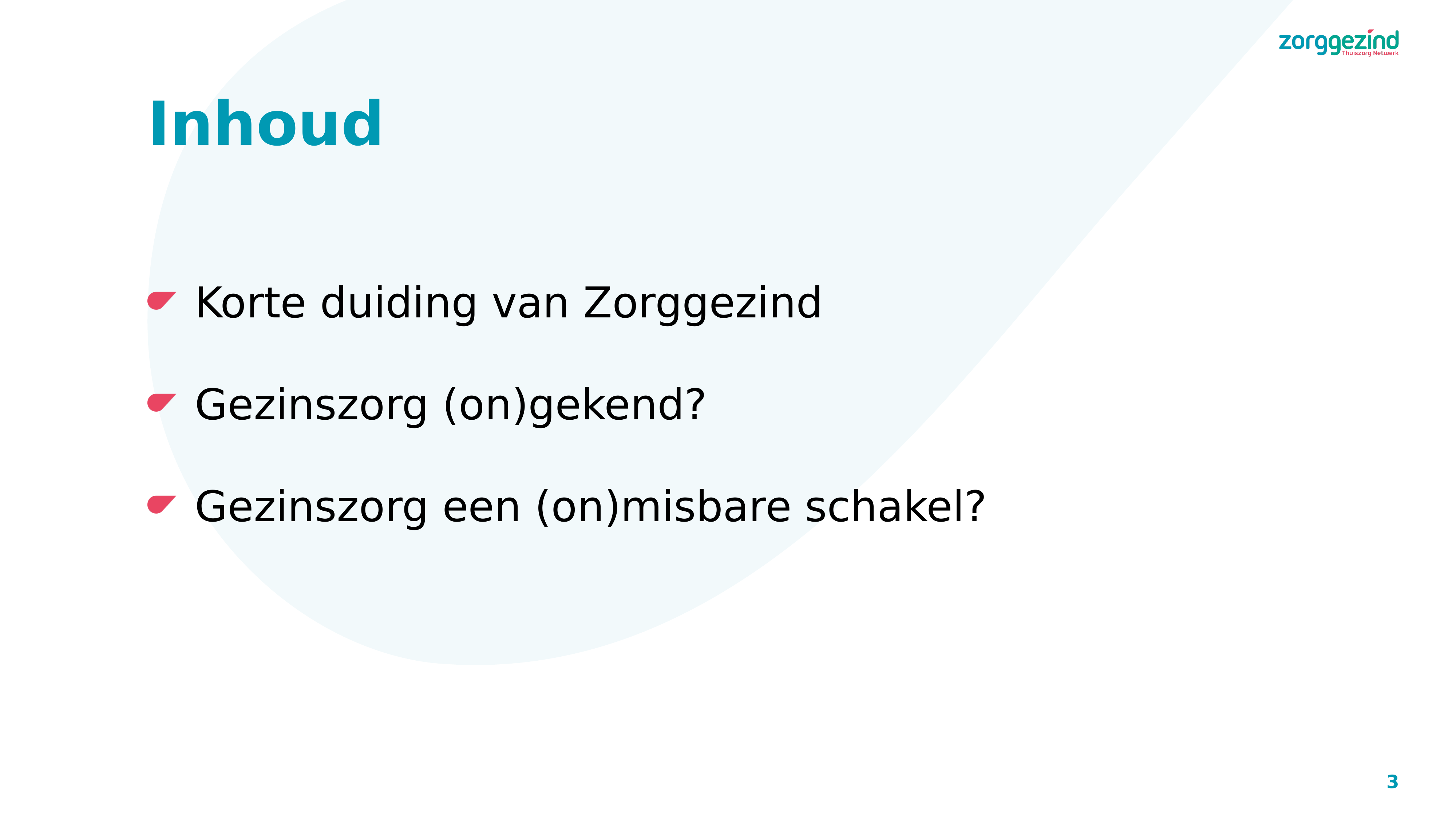

# Inhoud
Korte duiding van Zorggezind
Gezinszorg (on)gekend?
Gezinszorg een (on)misbare schakel?

3